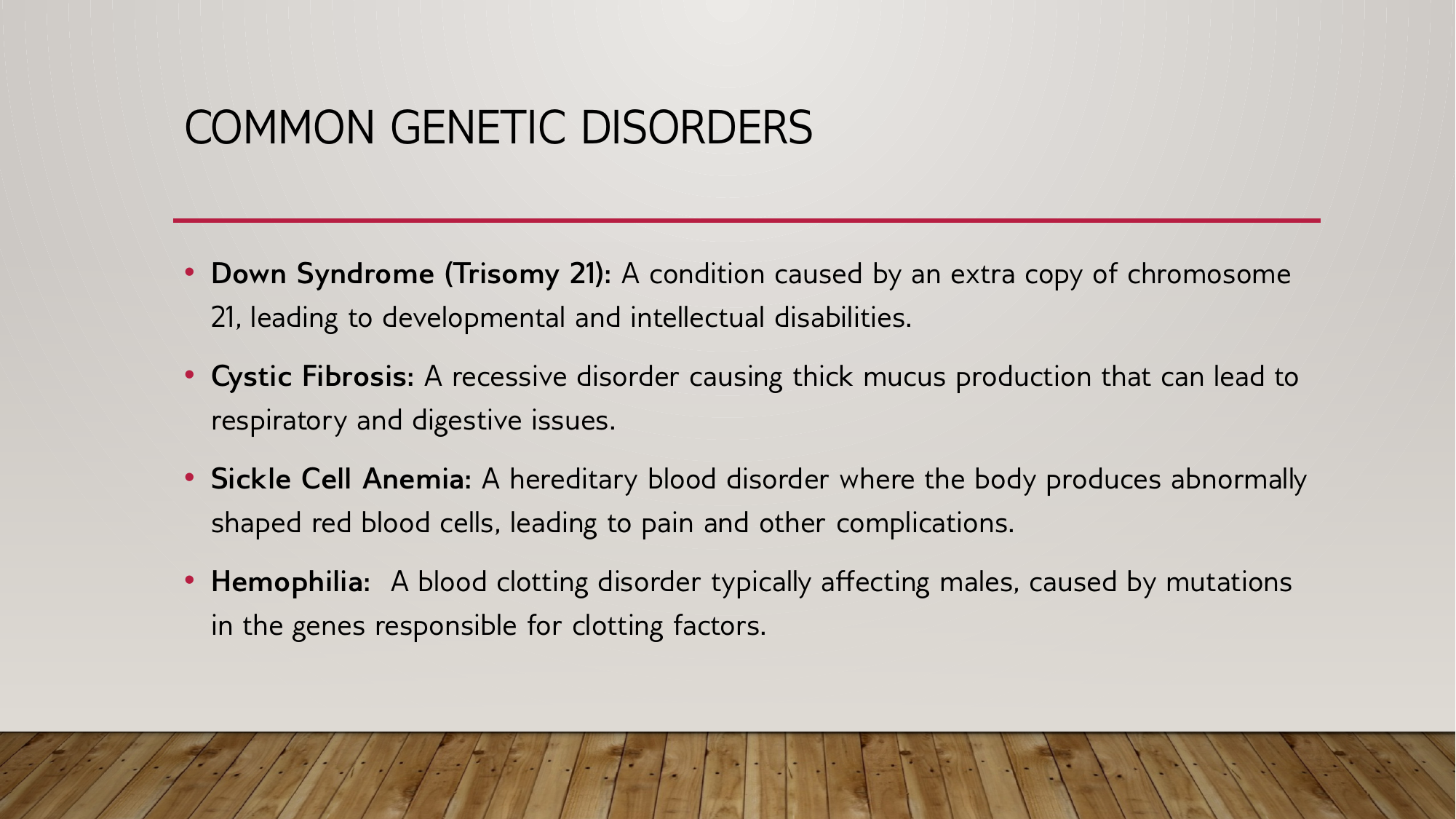

# Common Genetic Disorders
Down Syndrome (Trisomy 21): A condition caused by an extra copy of chromosome 21, leading to developmental and intellectual disabilities.
Cystic Fibrosis: A recessive disorder causing thick mucus production that can lead to respiratory and digestive issues.
Sickle Cell Anemia: A hereditary blood disorder where the body produces abnormally shaped red blood cells, leading to pain and other complications.
Hemophilia:  A blood clotting disorder typically affecting males, caused by mutations in the genes responsible for clotting factors.